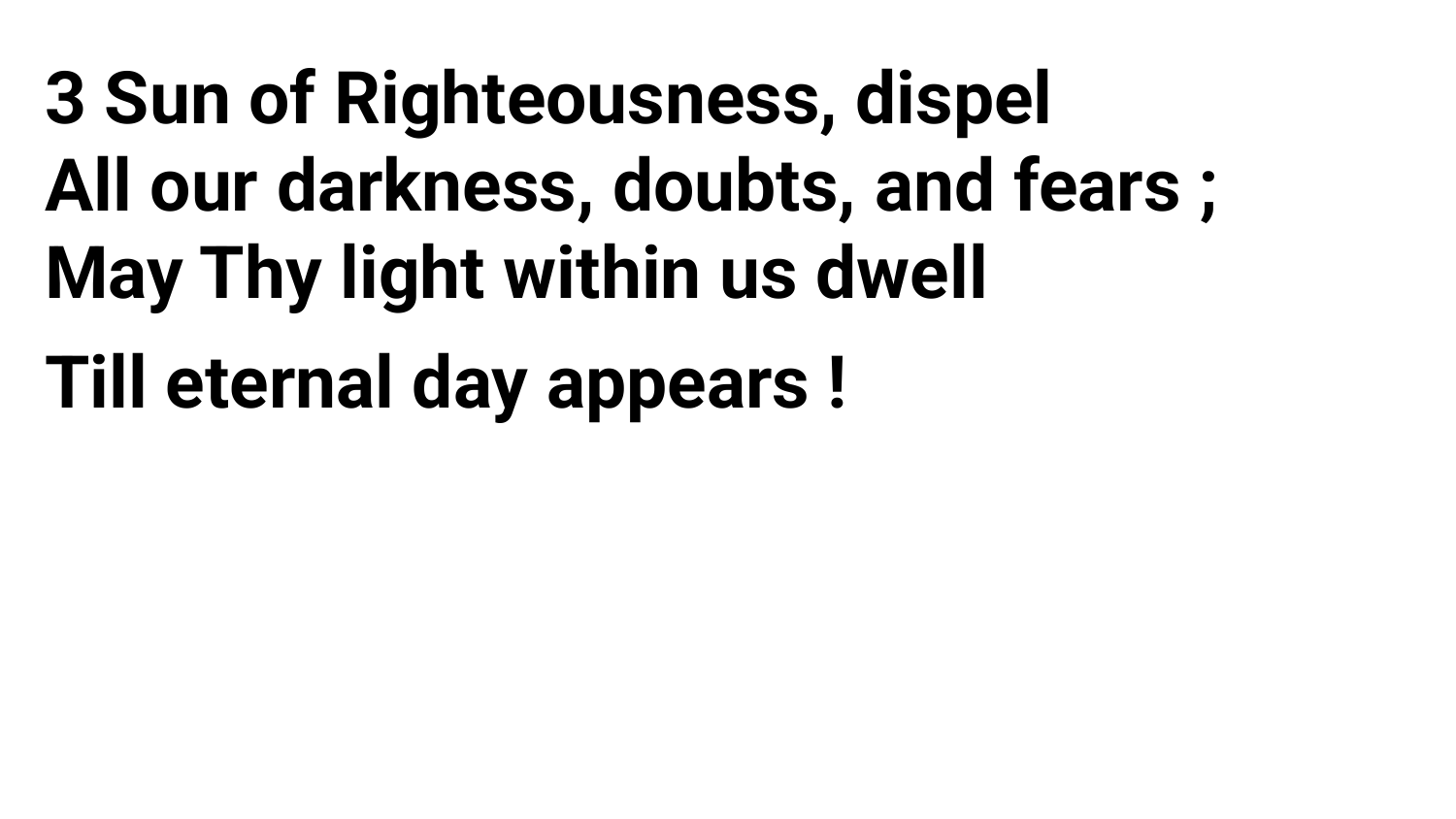

3 Sun of Righteousness, dispel
All our darkness, doubts, and fears ;
May Thy light within us dwell
Till eternal day appears !